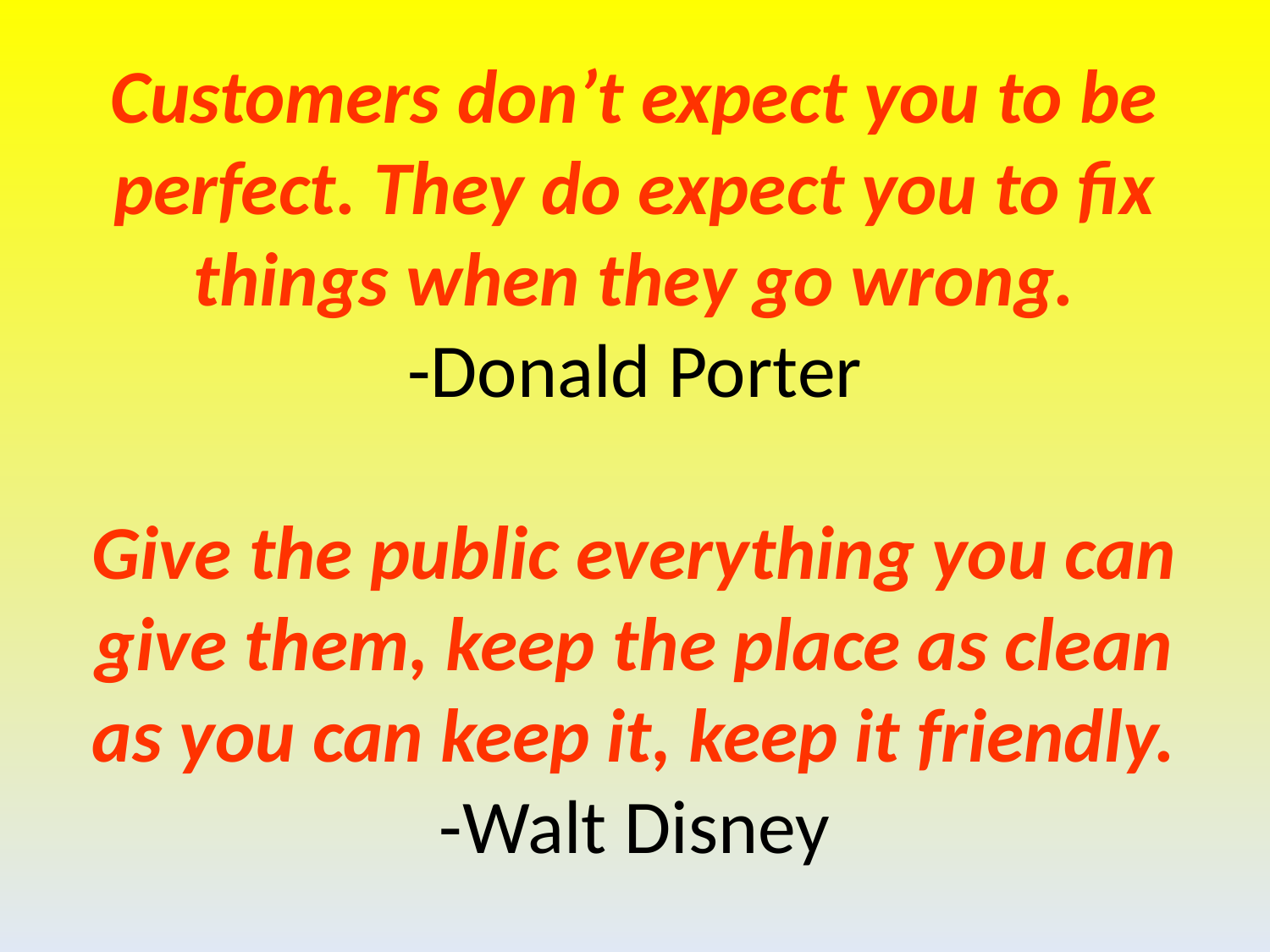

# Customers don’t expect you to be perfect. They do expect you to fix things when they go wrong. -Donald Porter Give the public everything you can give them, keep the place as clean as you can keep it, keep it friendly. -Walt Disney